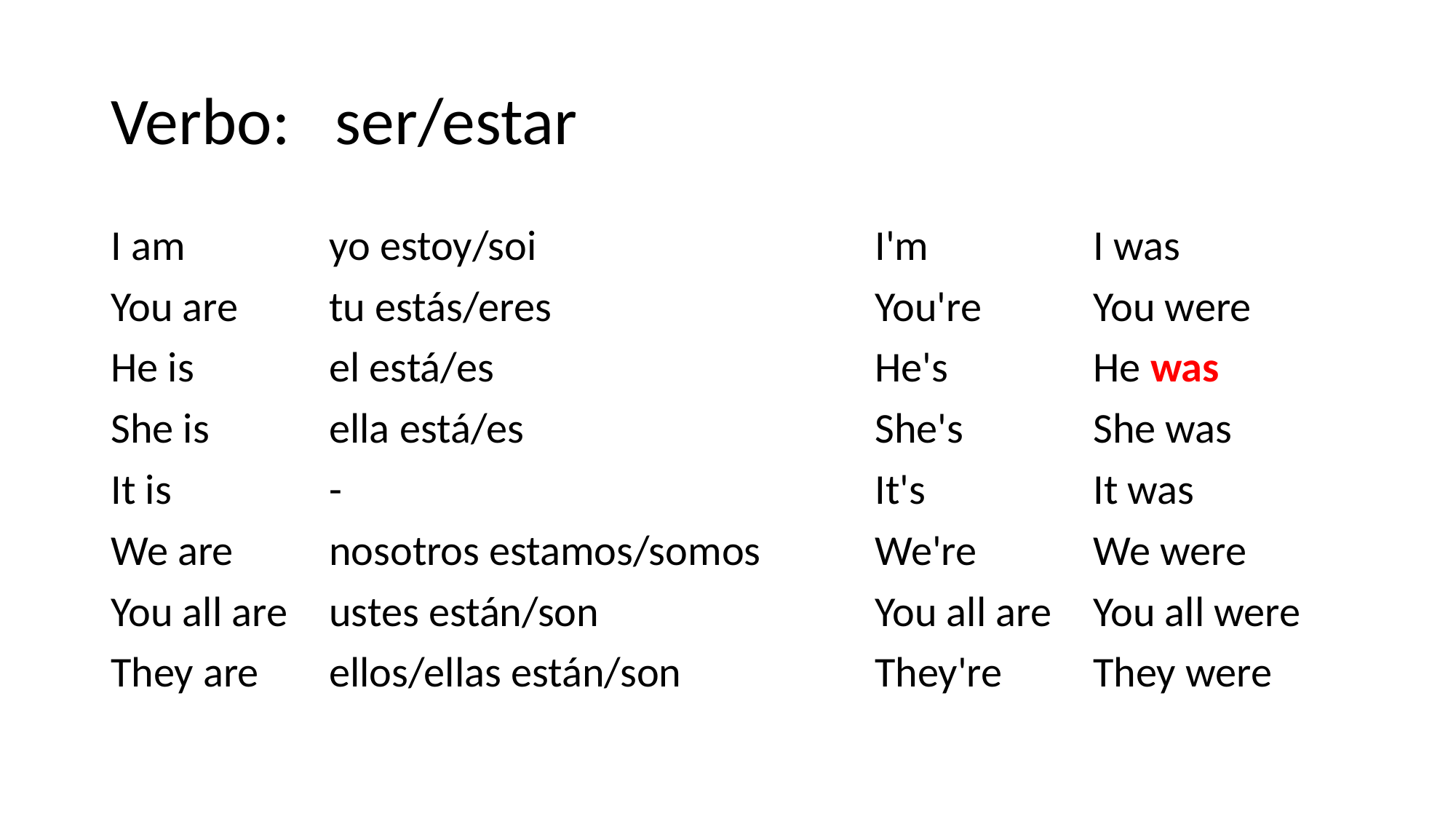

# Verbo:   ser/estar
I am		yo estoy/soi				I'm		I was
You are	tu estás/eres			You're		You were
He is		el está/es				He's		He was
She is		ella está/es			 	She's		She was
It is		-					It's		It was
We are	nosotros estamos/somos		We're		We were
You all are	ustes están/son			You all are	You all were
They are	ellos/ellas están/son		They're	They were